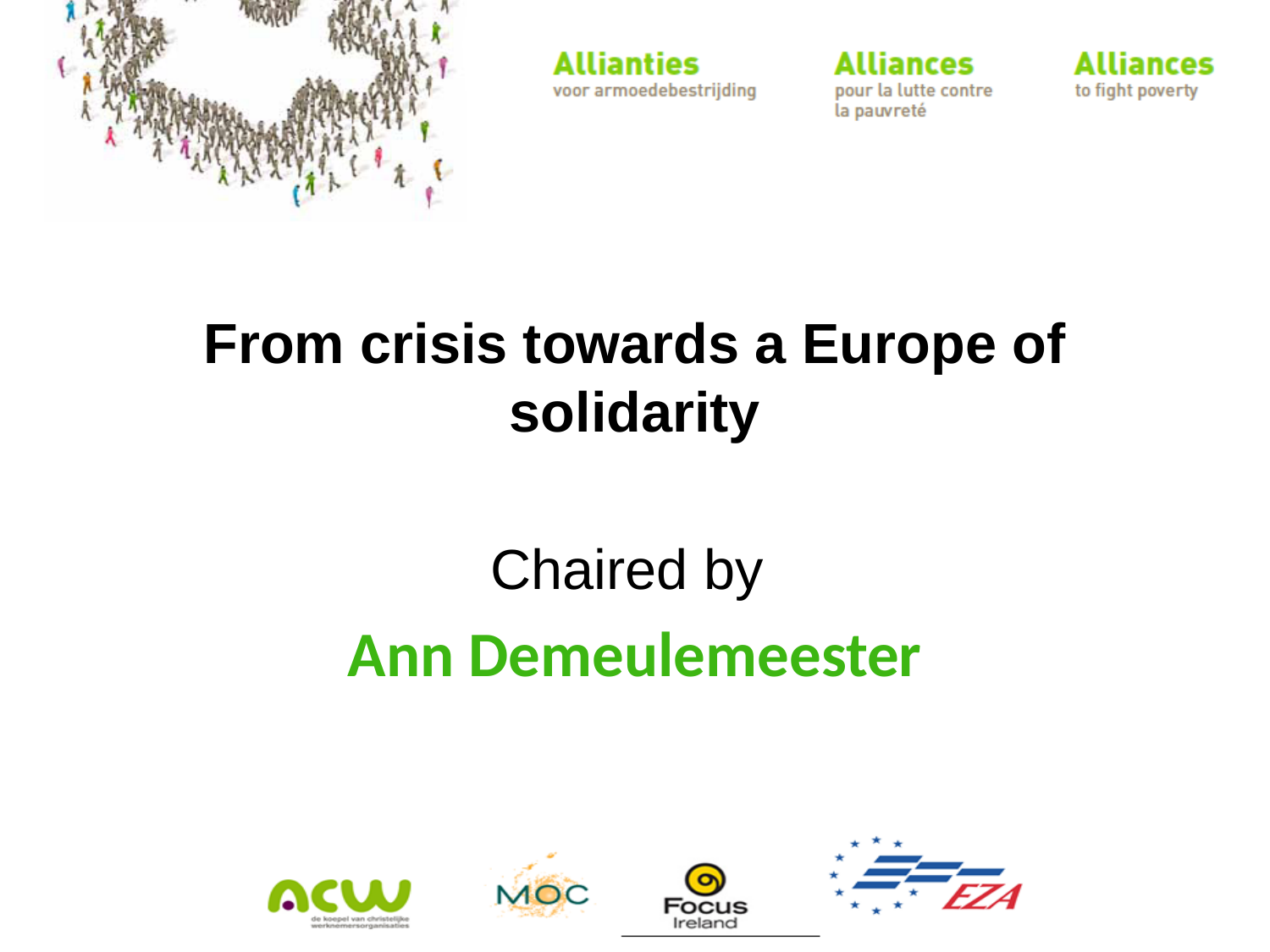

From crisis towards a Europe of solidarity

Chaired by
Ann Demeulemeester